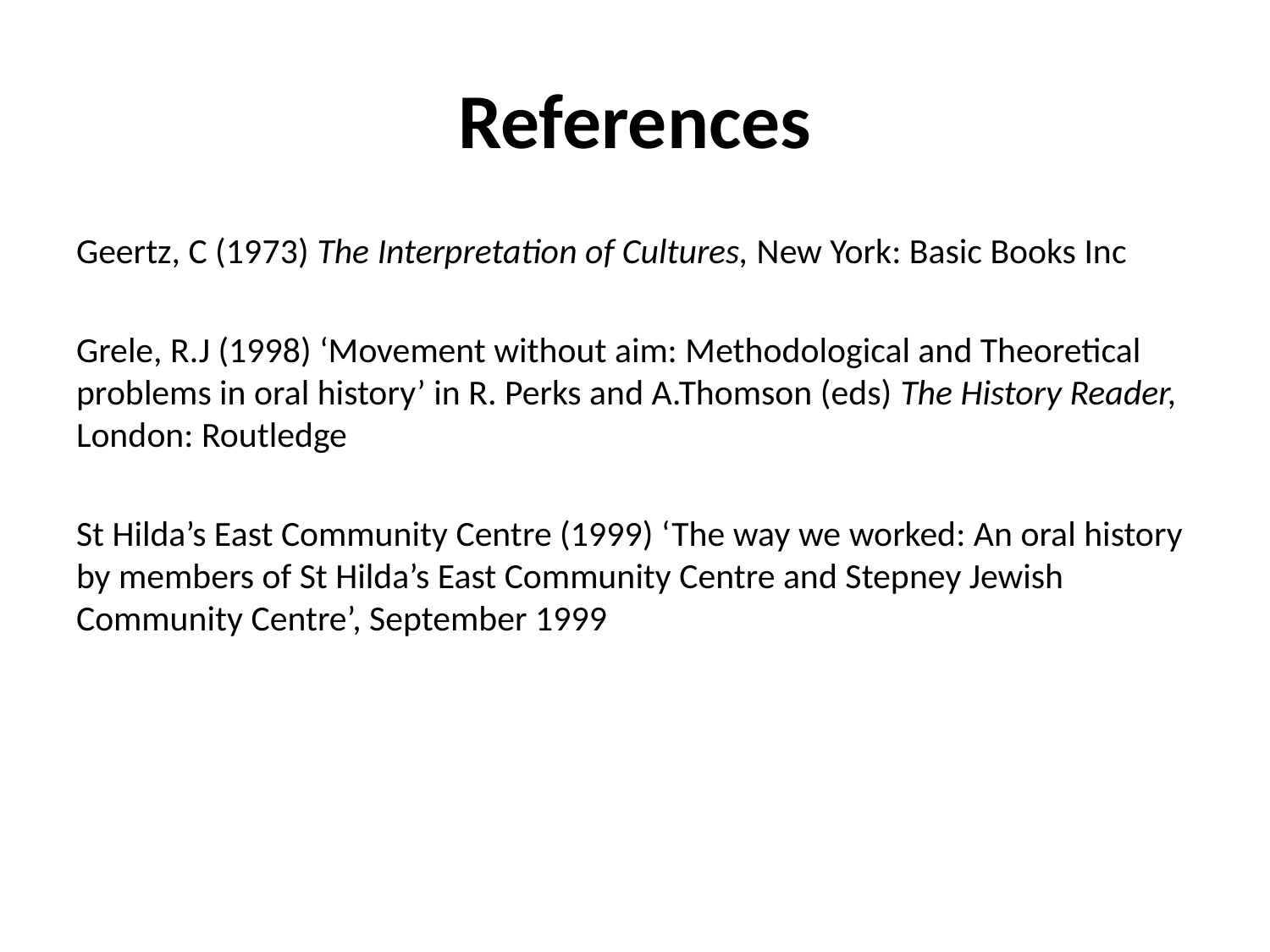

# References
Geertz, C (1973) The Interpretation of Cultures, New York: Basic Books Inc

Grele, R.J (1998) ‘Movement without aim: Methodological and Theoretical problems in oral history’ in R. Perks and A.Thomson (eds) The History Reader, London: Routledge

St Hilda’s East Community Centre (1999) ‘The way we worked: An oral history by members of St Hilda’s East Community Centre and Stepney Jewish Community Centre’, September 1999